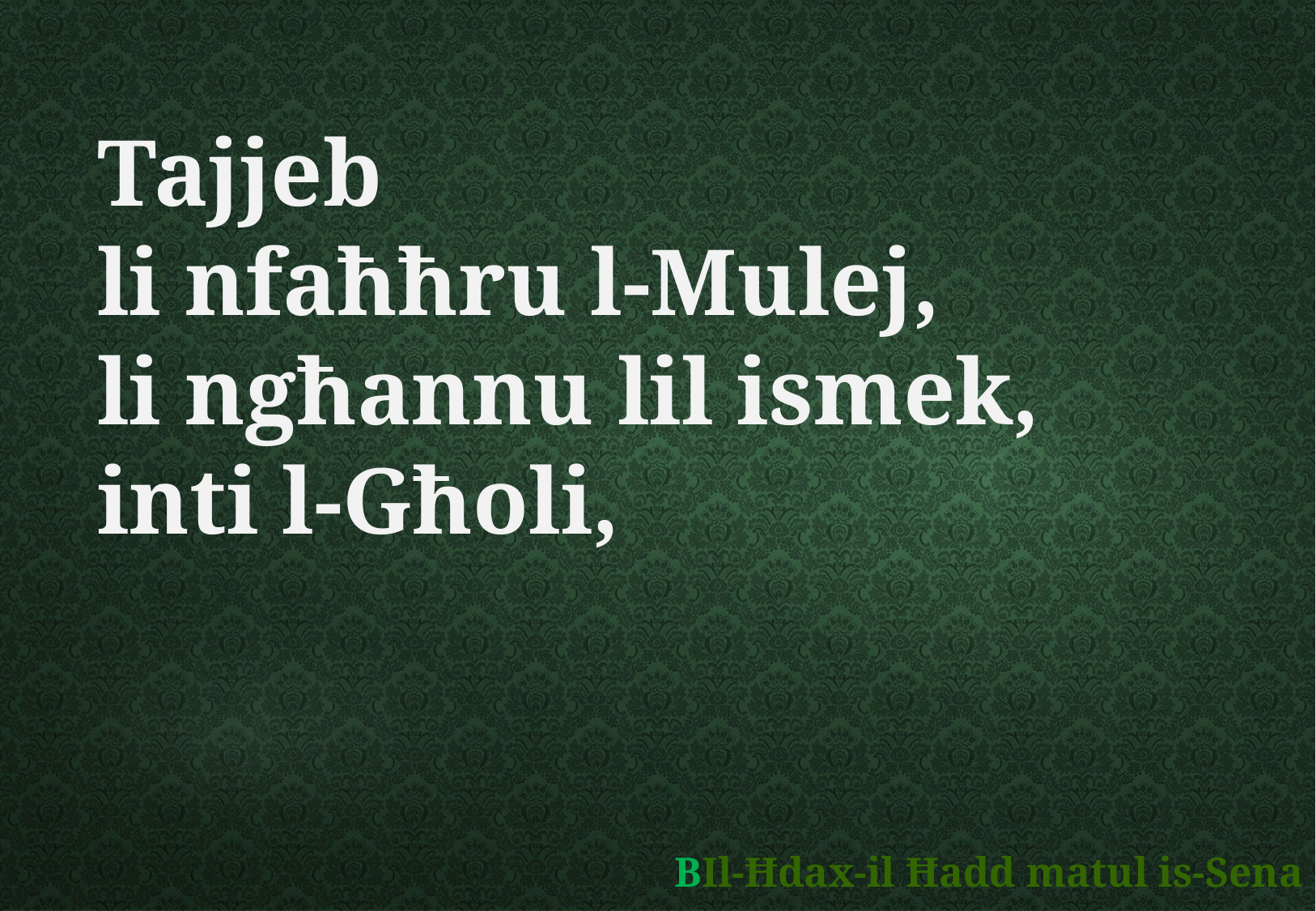

Tajjeb
li nfaħħru l-Mulej,
li ngħannu lil ismek,
inti l-Għoli,
	BIl-Ħdax-il Ħadd matul is-Sena